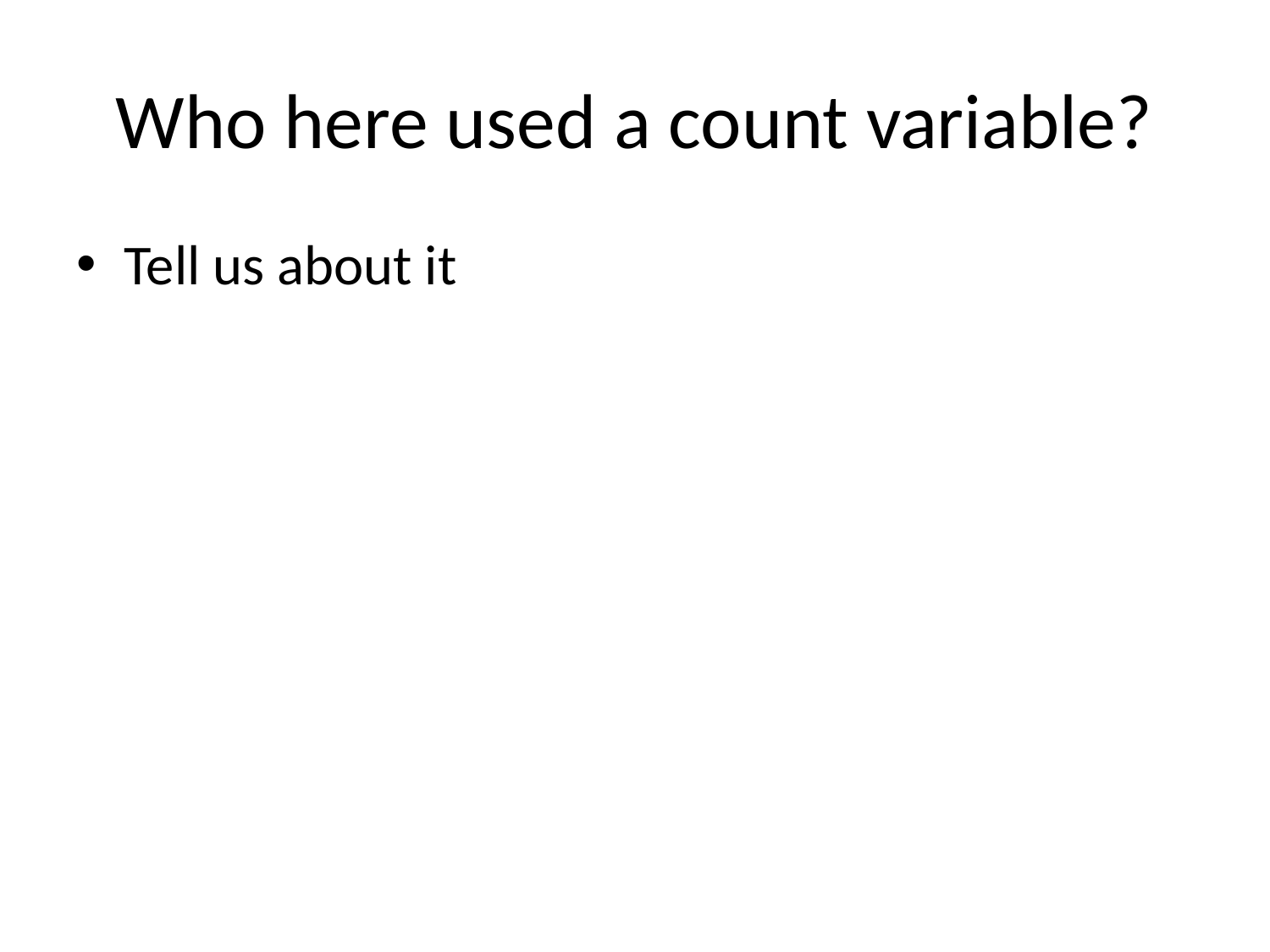

# Who here used a count variable?
Tell us about it